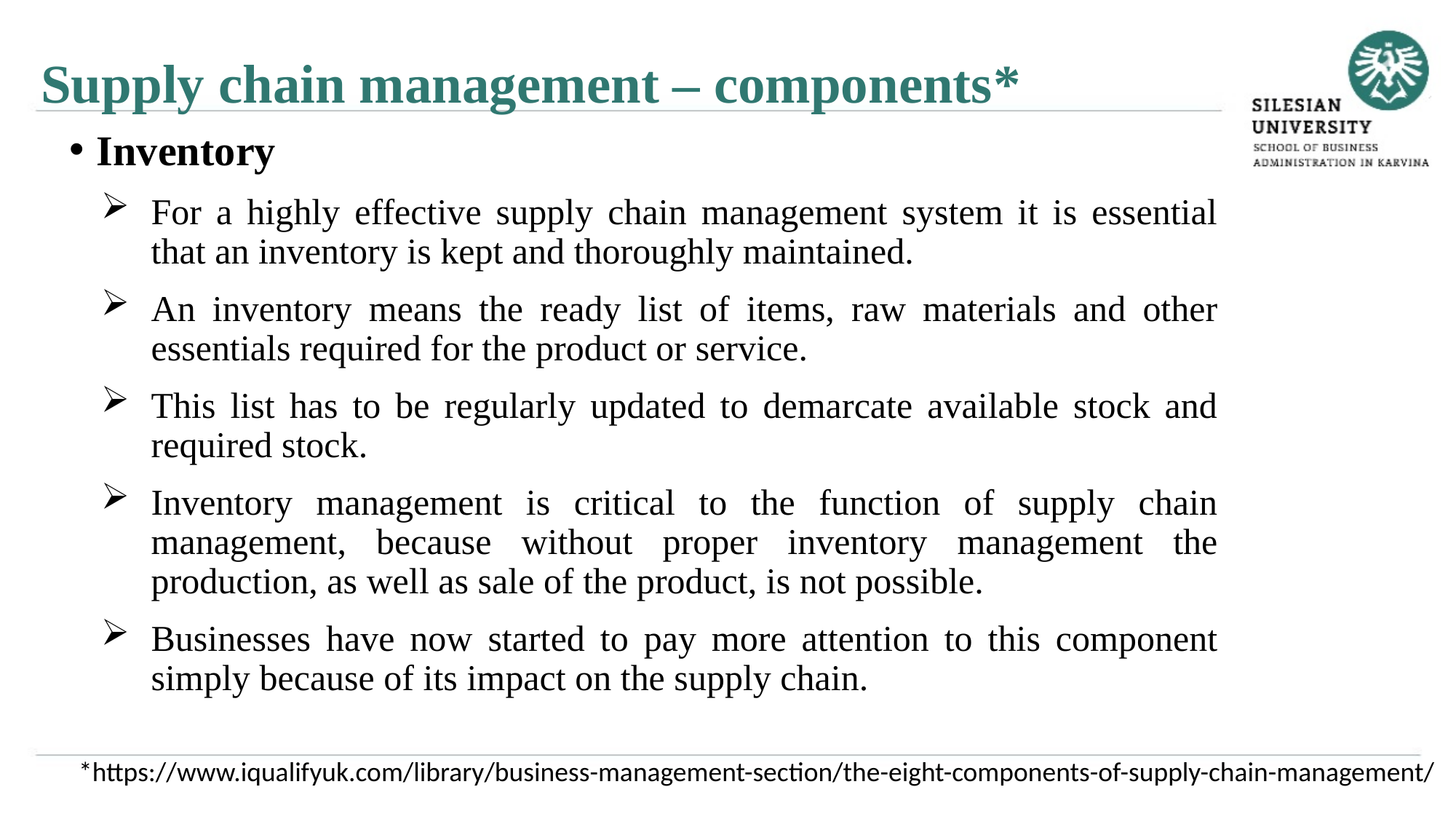

Supply chain management – components*
Inventory
For a highly effective supply chain management system it is essential that an inventory is kept and thoroughly maintained.
An inventory means the ready list of items, raw materials and other essentials required for the product or service.
This list has to be regularly updated to demarcate available stock and required stock.
Inventory management is critical to the function of supply chain management, because without proper inventory management the production, as well as sale of the product, is not possible.
Businesses have now started to pay more attention to this component simply because of its impact on the supply chain.
*https://www.iqualifyuk.com/library/business-management-section/the-eight-components-of-supply-chain-management/